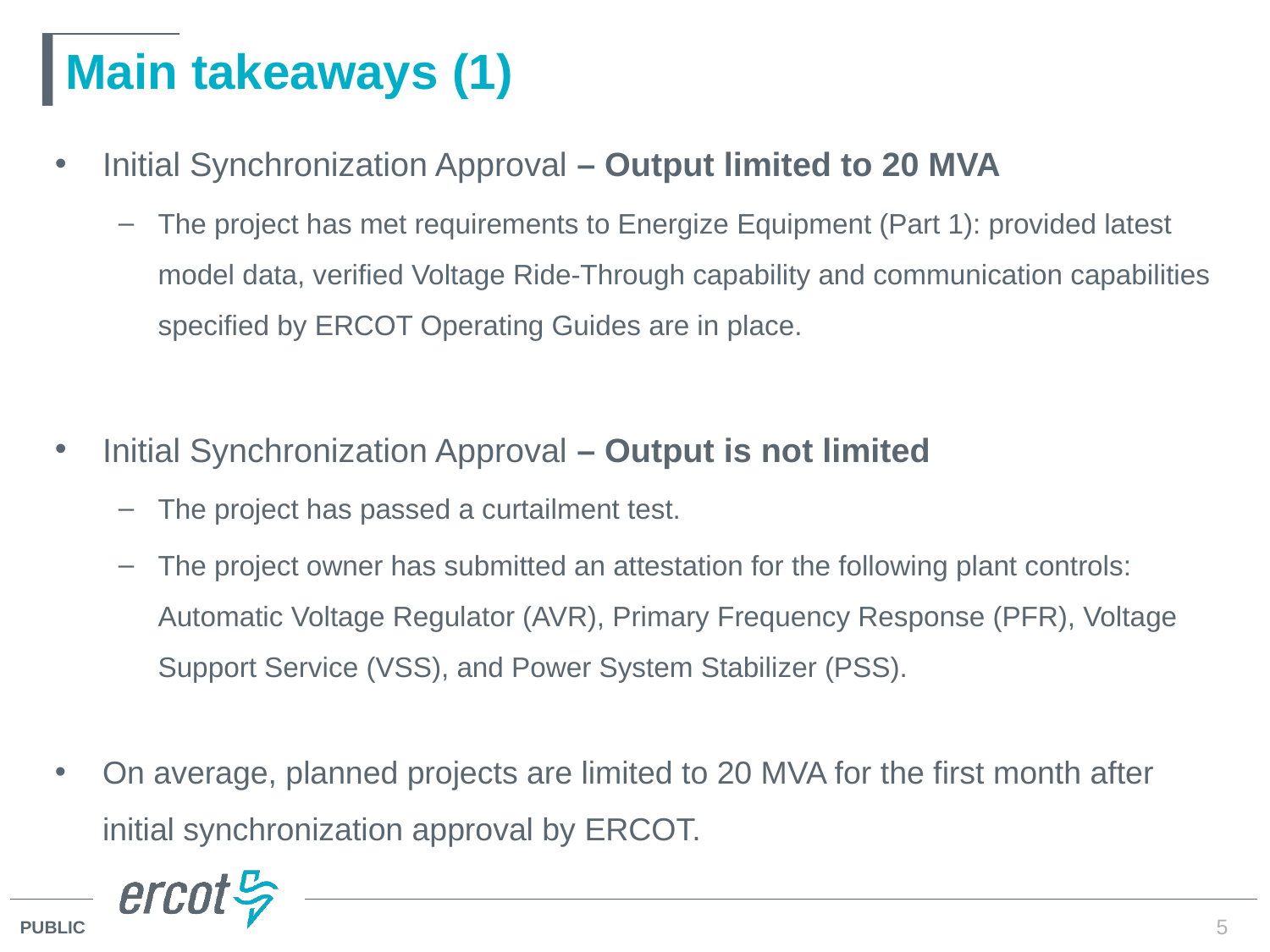

# Main takeaways (1)
Initial Synchronization Approval – Output limited to 20 MVA
The project has met requirements to Energize Equipment (Part 1): provided latest model data, verified Voltage Ride-Through capability and communication capabilities specified by ERCOT Operating Guides are in place.

Initial Synchronization Approval – Output is not limited
The project has passed a curtailment test.
The project owner has submitted an attestation for the following plant controls: Automatic Voltage Regulator (AVR), Primary Frequency Response (PFR), Voltage Support Service (VSS), and Power System Stabilizer (PSS).

On average, planned projects are limited to 20 MVA for the first month after initial synchronization approval by ERCOT.
5